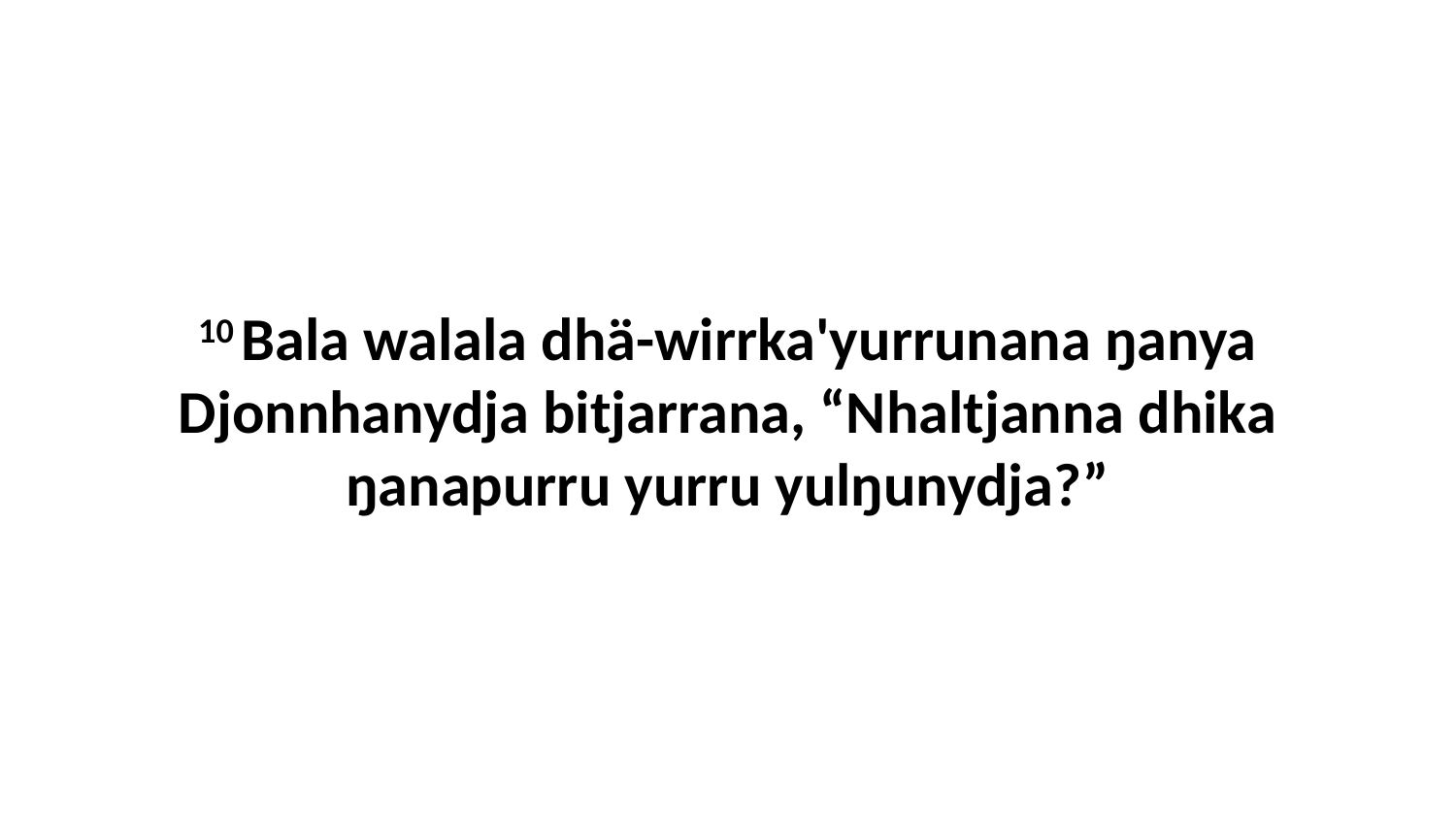

10 Bala walala dhä-wirrka'yurrunana ŋanya Djonnhanydja bitjarrana, “Nhaltjanna dhika ŋanapurru yurru yulŋunydja?”